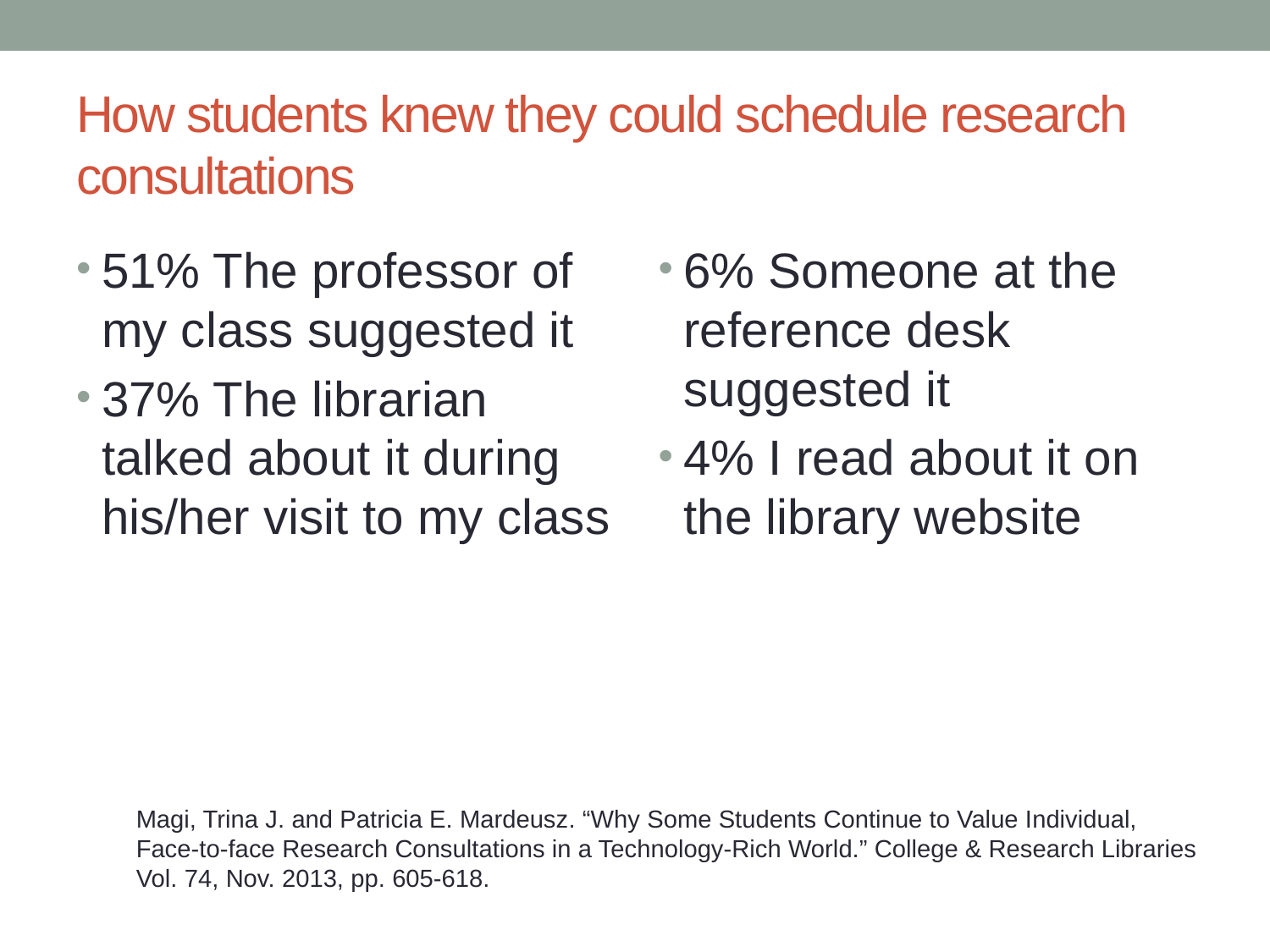

# How students knew they could schedule research consultations
51% The professor of my class suggested it
37% The librarian talked about it during his/her visit to my class
6% Someone at the reference desk suggested it
4% I read about it on the library website

Magi, Trina J. and Patricia E. Mardeusz. “Why Some Students Continue to Value Individual,
Face-to-face Research Consultations in a Technology-Rich World.” College & Research Libraries
Vol. 74, Nov. 2013, pp. 605-618.